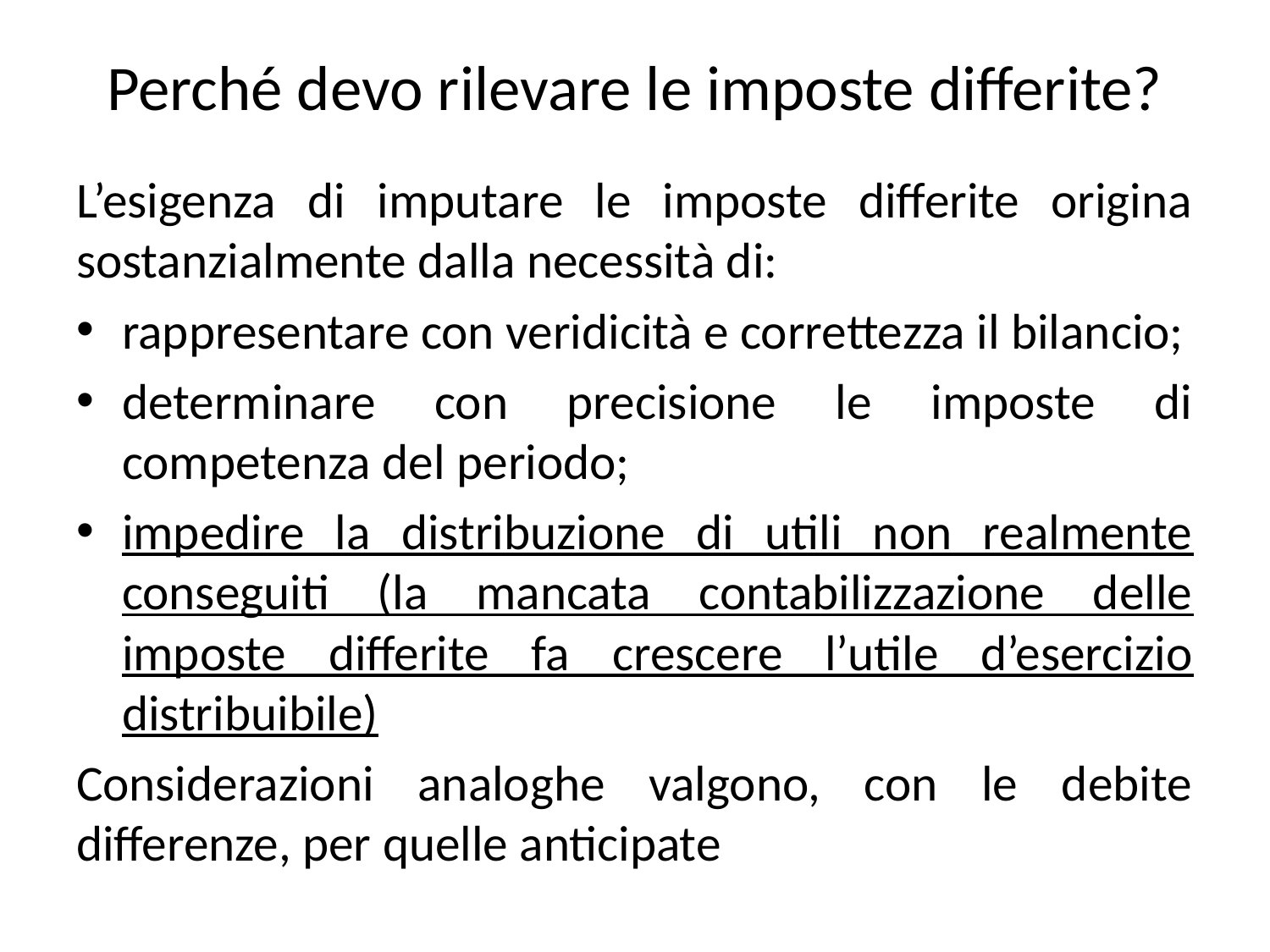

# Perché devo rilevare le imposte differite?
L’esigenza di imputare le imposte differite origina sostanzialmente dalla necessità di:
rappresentare con veridicità e correttezza il bilancio;
determinare con precisione le imposte di competenza del periodo;
impedire la distribuzione di utili non realmente conseguiti (la mancata contabilizzazione delle imposte differite fa crescere l’utile d’esercizio distribuibile)
Considerazioni analoghe valgono, con le debite differenze, per quelle anticipate